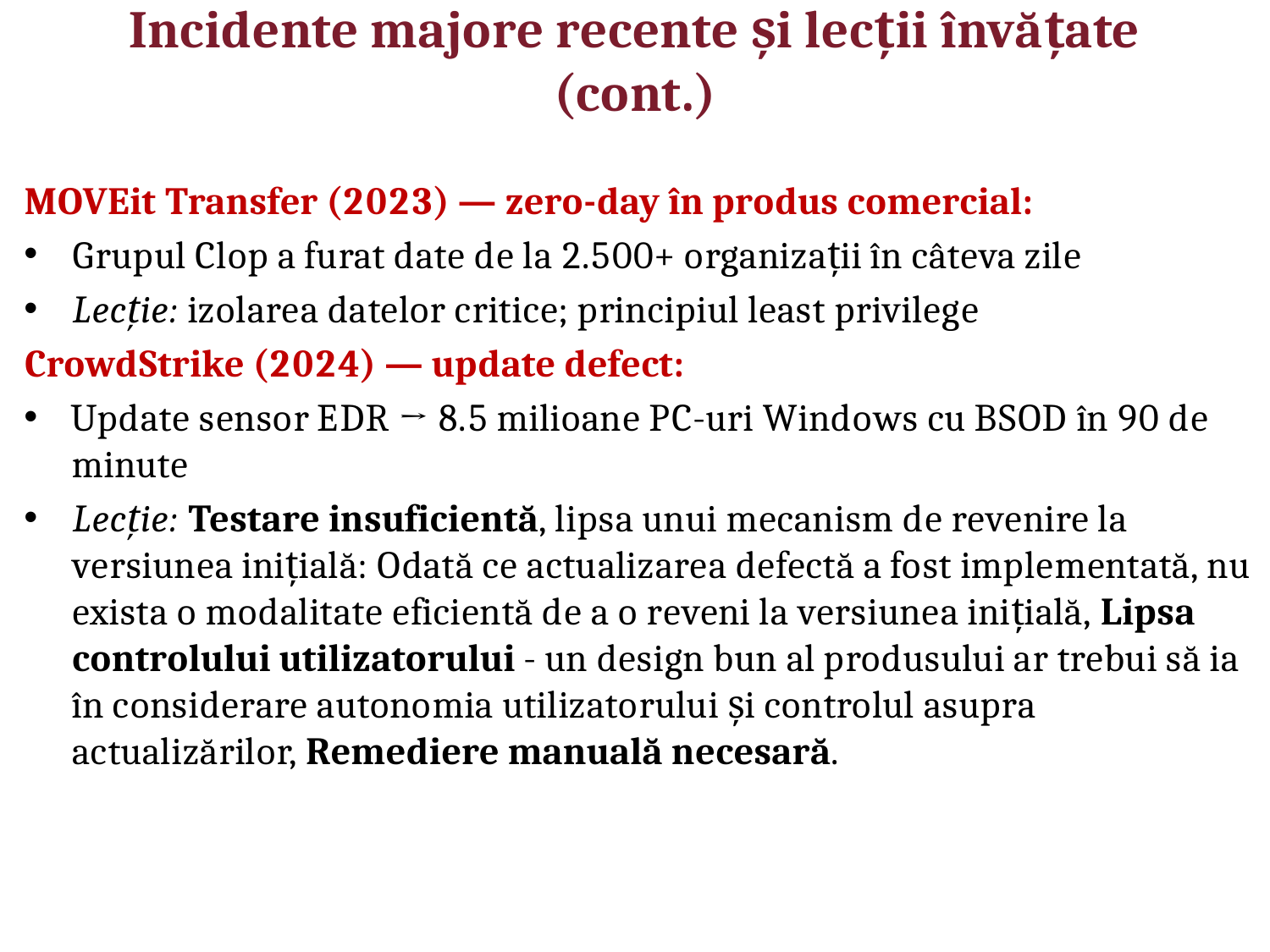

# Incidente majore recente și lecții învățate (cont.)
MOVEit Transfer (2023) — zero-day în produs comercial:
Grupul Clop a furat date de la 2.500+ organizații în câteva zile
Lecție: izolarea datelor critice; principiul least privilege
CrowdStrike (2024) — update defect:
Update sensor EDR → 8.5 milioane PC-uri Windows cu BSOD în 90 de minute
Lecție: Testare insuficientă, lipsa unui mecanism de revenire la versiunea inițială: Odată ce actualizarea defectă a fost implementată, nu exista o modalitate eficientă de a o reveni la versiunea inițială, Lipsa controlului utilizatorului - un design bun al produsului ar trebui să ia în considerare autonomia utilizatorului și controlul asupra actualizărilor, Remediere manuală necesară.